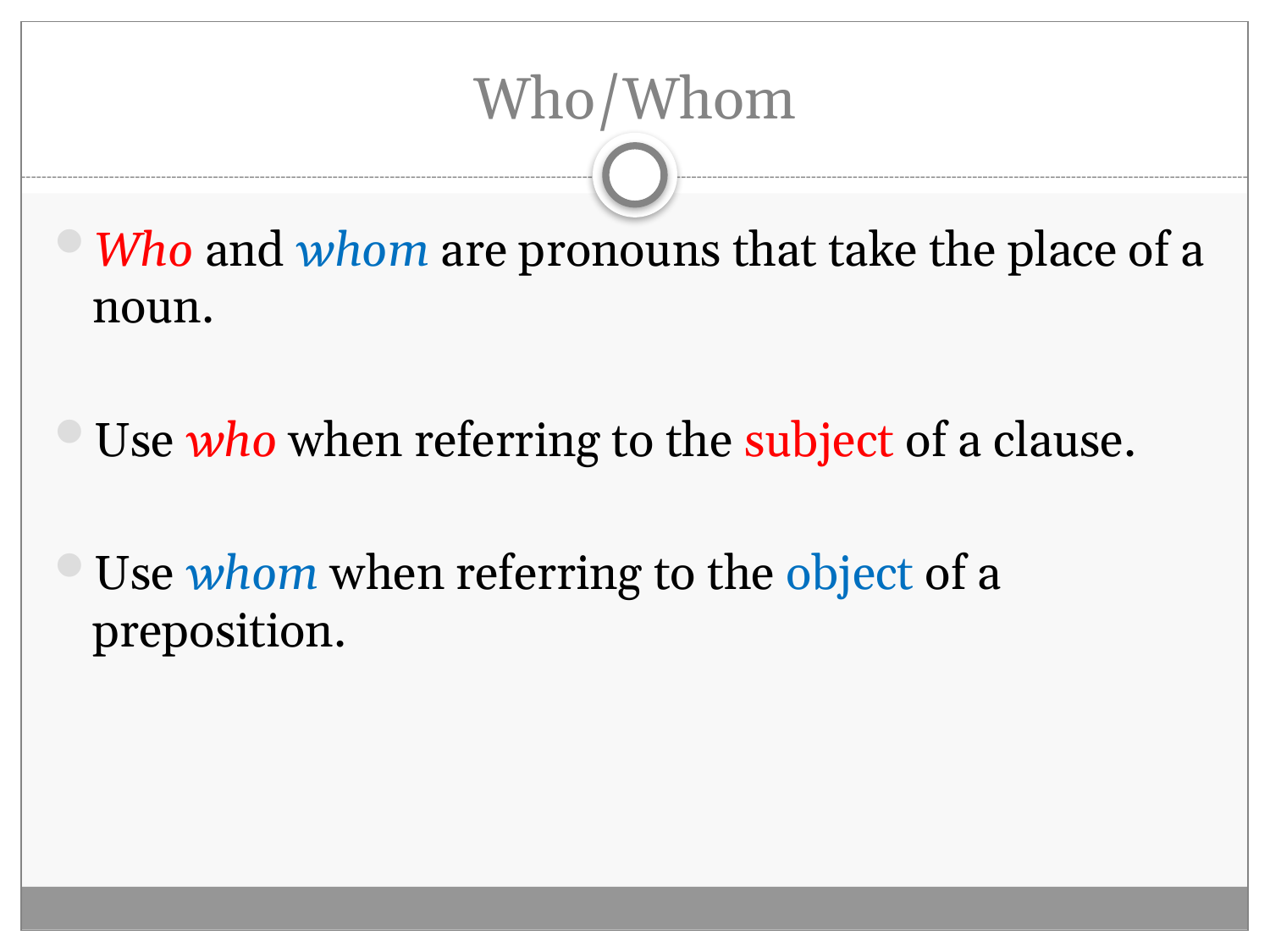

# Who/Whom
Who and whom are pronouns that take the place of a noun.

Use who when referring to the subject of a clause.

Use whom when referring to the object of a preposition.